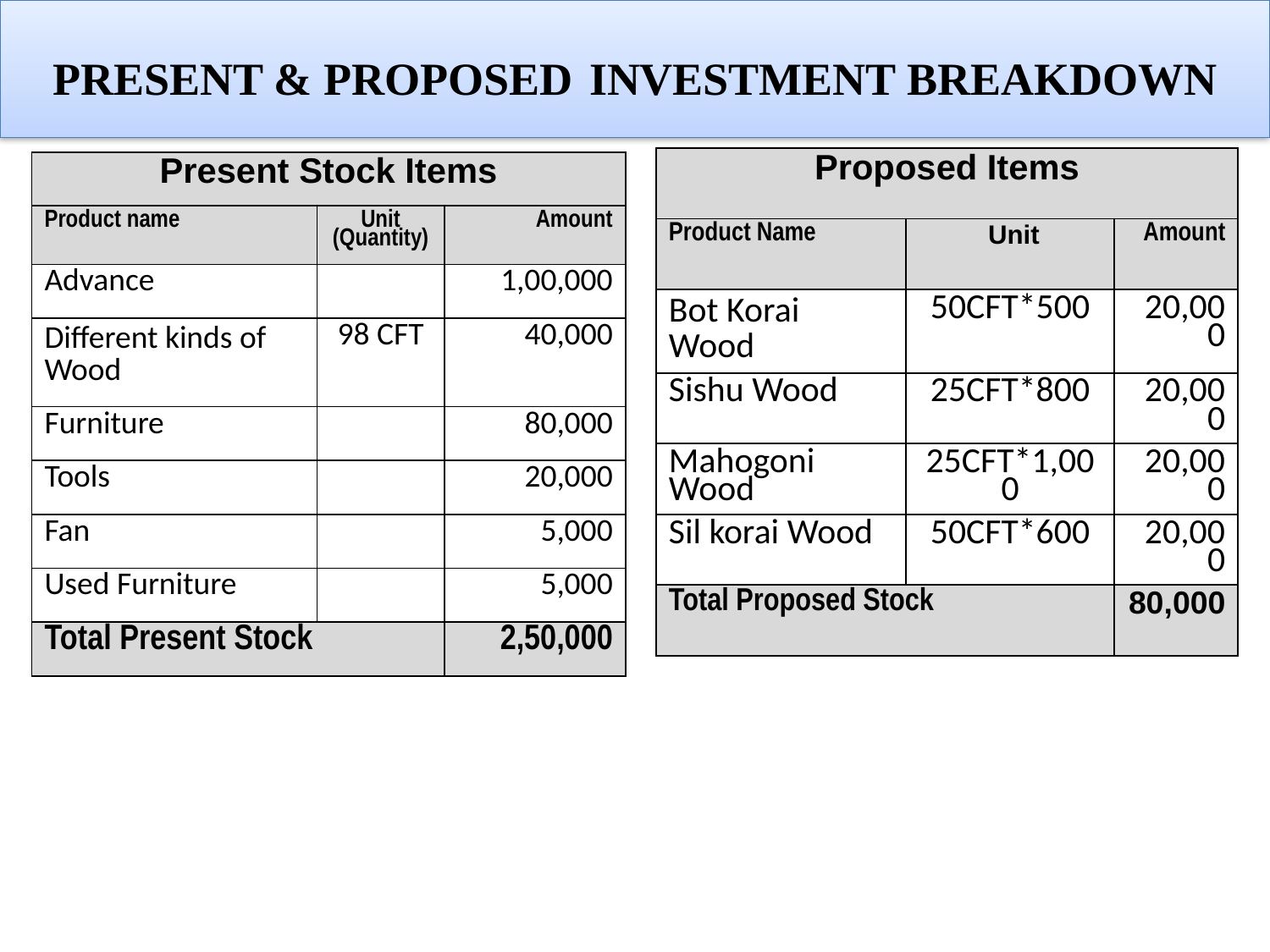

# Present & Proposed Investment Breakdown
| Proposed Items |  |  |
| --- | --- | --- |
| Product Name | Unit | Amount |
| Bot Korai Wood | 50CFT\*500 | 20,000 |
| Sishu Wood | 25CFT\*800 | 20,000 |
| Mahogoni Wood | 25CFT\*1,000 | 20,000 |
| Sil korai Wood | 50CFT\*600 | 20,000 |
| Total Proposed Stock |  | 80,000 |
| Present Stock Items |  |  |
| --- | --- | --- |
| Product name | Unit (Quantity) | Amount |
| Advance |  | 1,00,000 |
| Different kinds of Wood | 98 CFT | 40,000 |
| Furniture |  | 80,000 |
| Tools |  | 20,000 |
| Fan |  | 5,000 |
| Used Furniture |  | 5,000 |
| Total Present Stock |  | 2,50,000 |